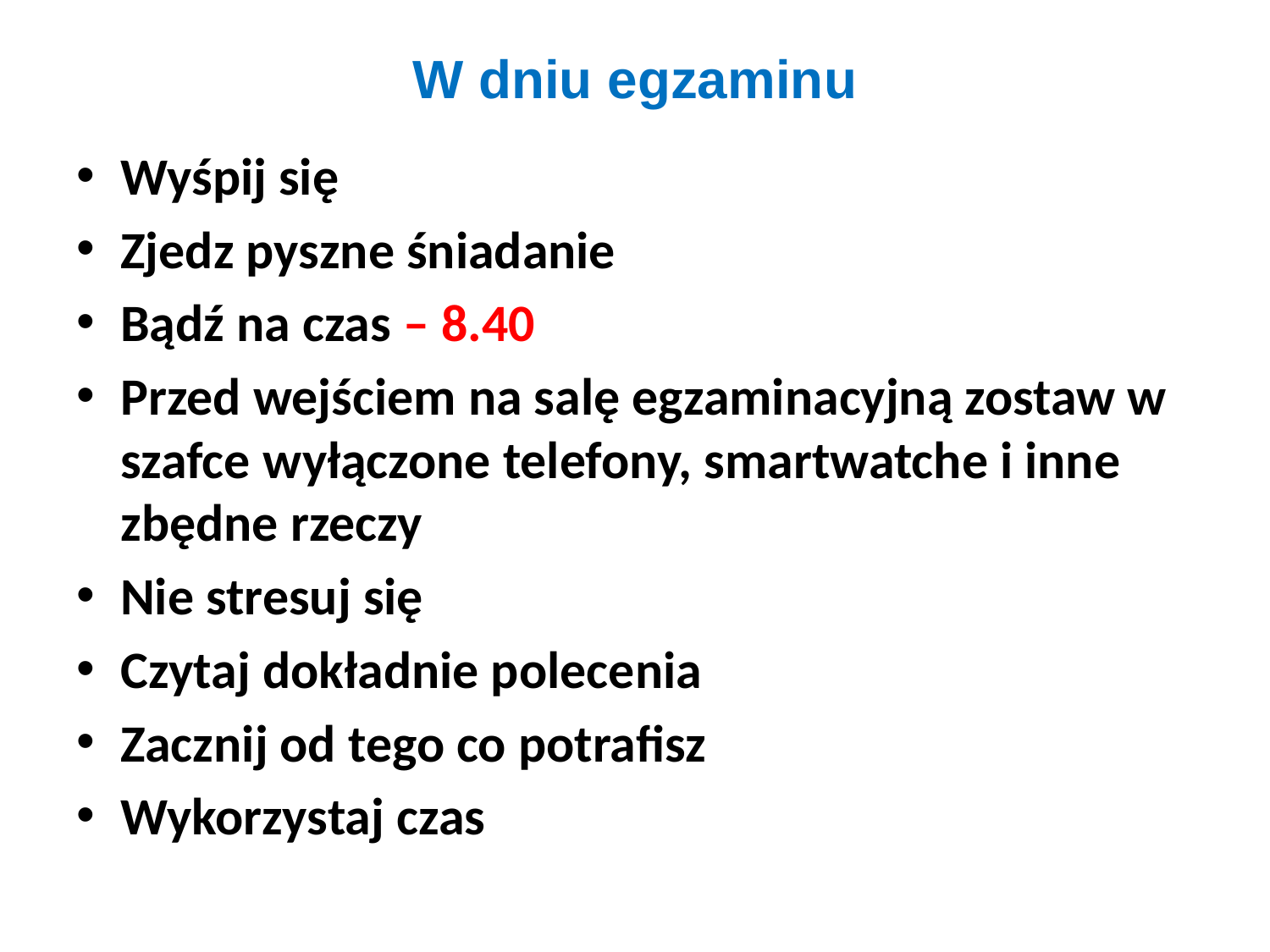

# W dniu egzaminu
Wyśpij się
Zjedz pyszne śniadanie
Bądź na czas – 8.40
Przed wejściem na salę egzaminacyjną zostaw w szafce wyłączone telefony, smartwatche i inne zbędne rzeczy
Nie stresuj się
Czytaj dokładnie polecenia
Zacznij od tego co potrafisz
Wykorzystaj czas